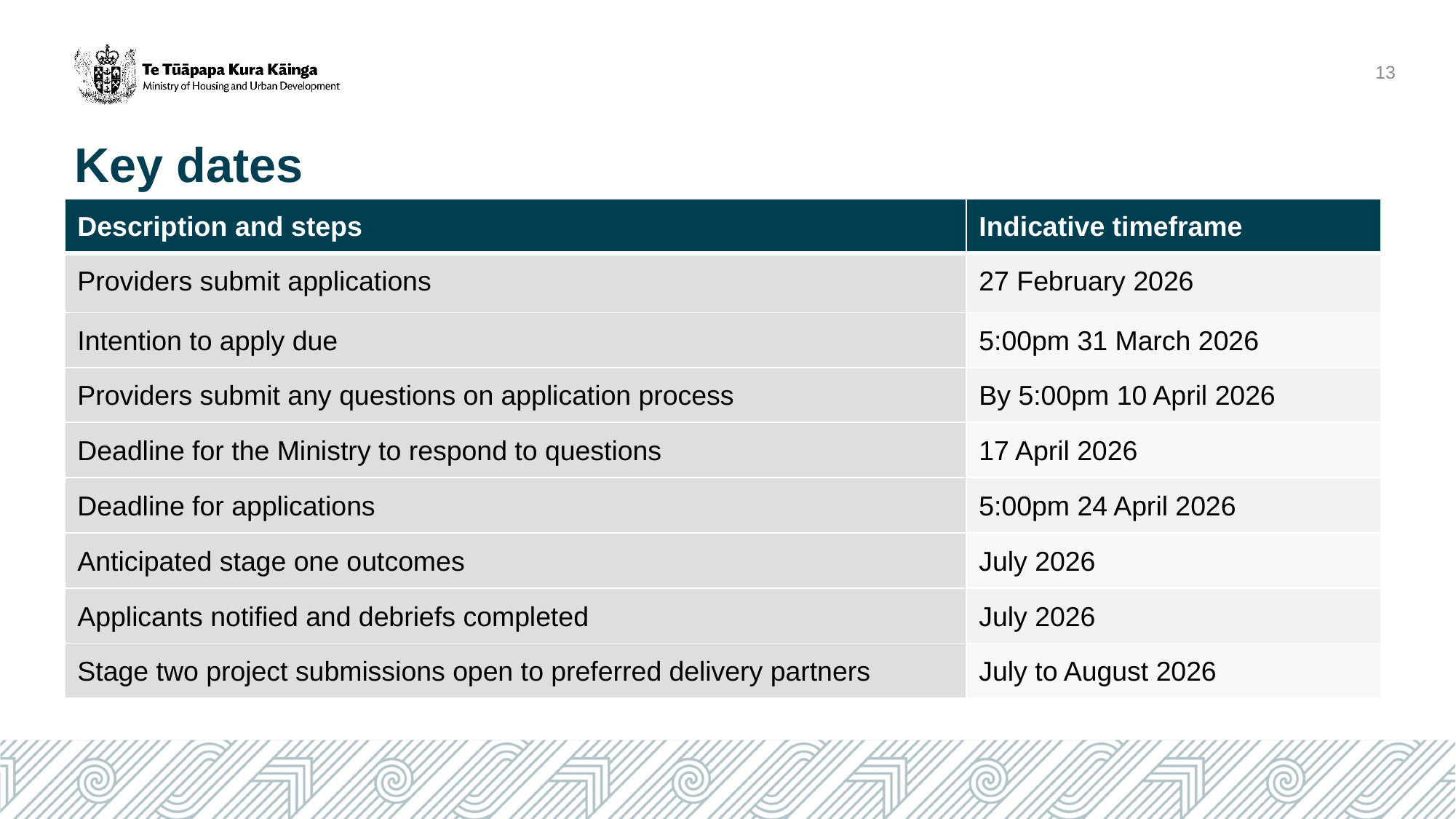

13
Key dates
| Description and steps | Indicative timeframe |
| --- | --- |
| Providers submit applications | 27 February 2026 |
| Intention to apply due | 5:00pm 31 March 2026 |
| Providers submit any questions on application process | By 5:00pm 10 April 2026 |
| Deadline for the Ministry to respond to questions | 17 April 2026 |
| Deadline for applications | 5:00pm 24 April 2026 |
| Anticipated stage one outcomes | July 2026 |
| Applicants notified and debriefs completed | July 2026 |
| Stage two project submissions open to preferred delivery partners | July to August 2026 |